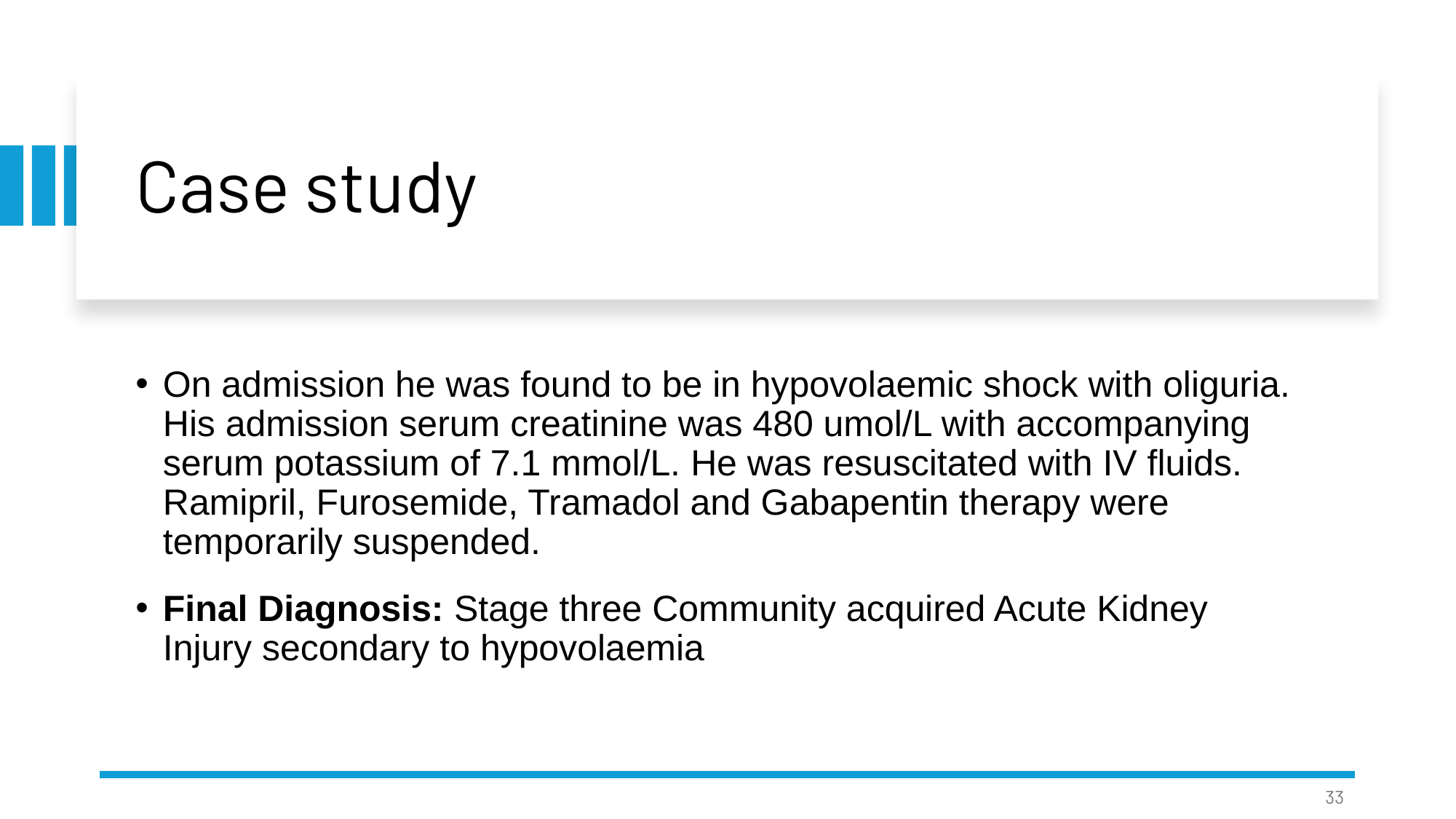

# Case study

On admission he was found to be in hypovolaemic shock with oliguria. His admission serum creatinine was 480 umol/L with accompanying serum potassium of 7.1 mmol/L. He was resuscitated with IV fluids. Ramipril, Furosemide, Tramadol and Gabapentin therapy were temporarily suspended.
Final Diagnosis: Stage three Community acquired Acute Kidney Injury secondary to hypovolaemia

33